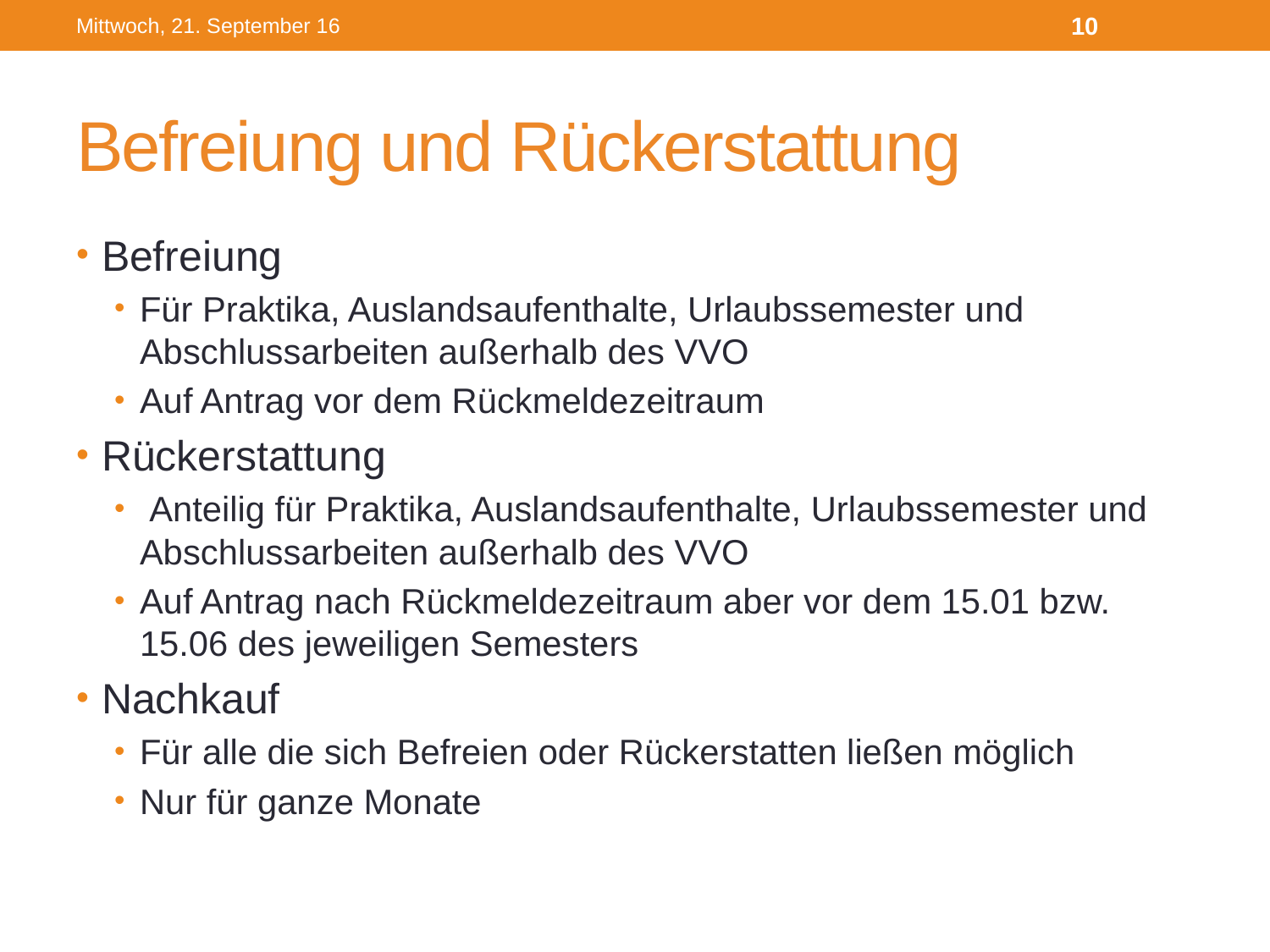

Mittwoch, 21. September 16
10
# Befreiung und Rückerstattung
Befreiung
Für Praktika, Auslandsaufenthalte, Urlaubssemester und Abschlussarbeiten außerhalb des VVO
Auf Antrag vor dem Rückmeldezeitraum
Rückerstattung
 Anteilig für Praktika, Auslandsaufenthalte, Urlaubssemester und Abschlussarbeiten außerhalb des VVO
Auf Antrag nach Rückmeldezeitraum aber vor dem 15.01 bzw. 15.06 des jeweiligen Semesters
Nachkauf
Für alle die sich Befreien oder Rückerstatten ließen möglich
Nur für ganze Monate